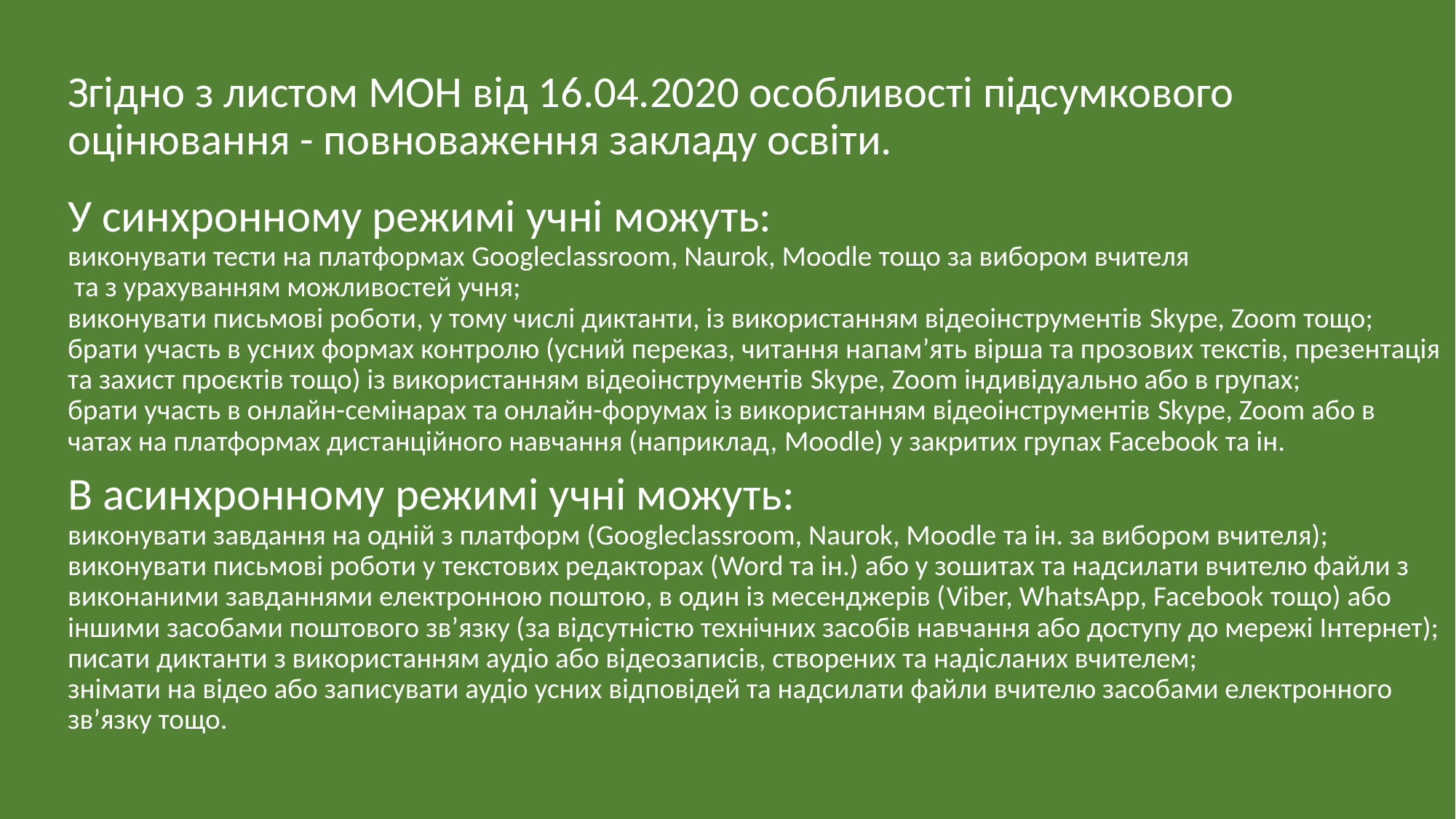

# Згідно з листом МОН від 16.04.2020 особливості підсумкового оцінювання - повноваження закладу освіти. щ т У синхронному режимі учні можуть: виконувати тести на платформах Googleclassroom, Naurok, Moodle тощо за вибором вчителя та з урахуванням можливостей учня; виконувати письмові роботи, у тому числі диктанти, із використанням відеоінструментів Skype, Zoom тощо; брати участь в усних формах контролю (усний переказ, читання напам’ять вірша та прозових текстів, презентація та захист проєктів тощо) із використанням відеоінструментів Skype, Zoom індивідуально або в групах; брати участь в онлайн-семінарах та онлайн-форумах із використанням відеоінструментів Skype, Zoom або в чатах на платформах дистанційного навчання (наприклад, Moodle) у закритих групах Facebook та ін. ь В асинхронному режимі учні можуть: виконувати завдання на одній з платформ (Googleclassroom, Naurok, Moodle та ін. за вибором вчителя); виконувати письмові роботи у текстових редакторах (Word та ін.) або у зошитах та надсилати вчителю файли з виконаними завданнями електронною поштою, в один із месенджерів (Viber, WhatsApp, Facebook тощо) або іншими засобами поштового зв’язку (за відсутністю технічних засобів навчання або доступу до мережі Інтернет); писати диктанти з використанням аудіо або відеозаписів, створених та надісланих вчителем; знімати на відео або записувати аудіо усних відповідей та надсилати файли вчителю засобами електронного зв’язку тощо.